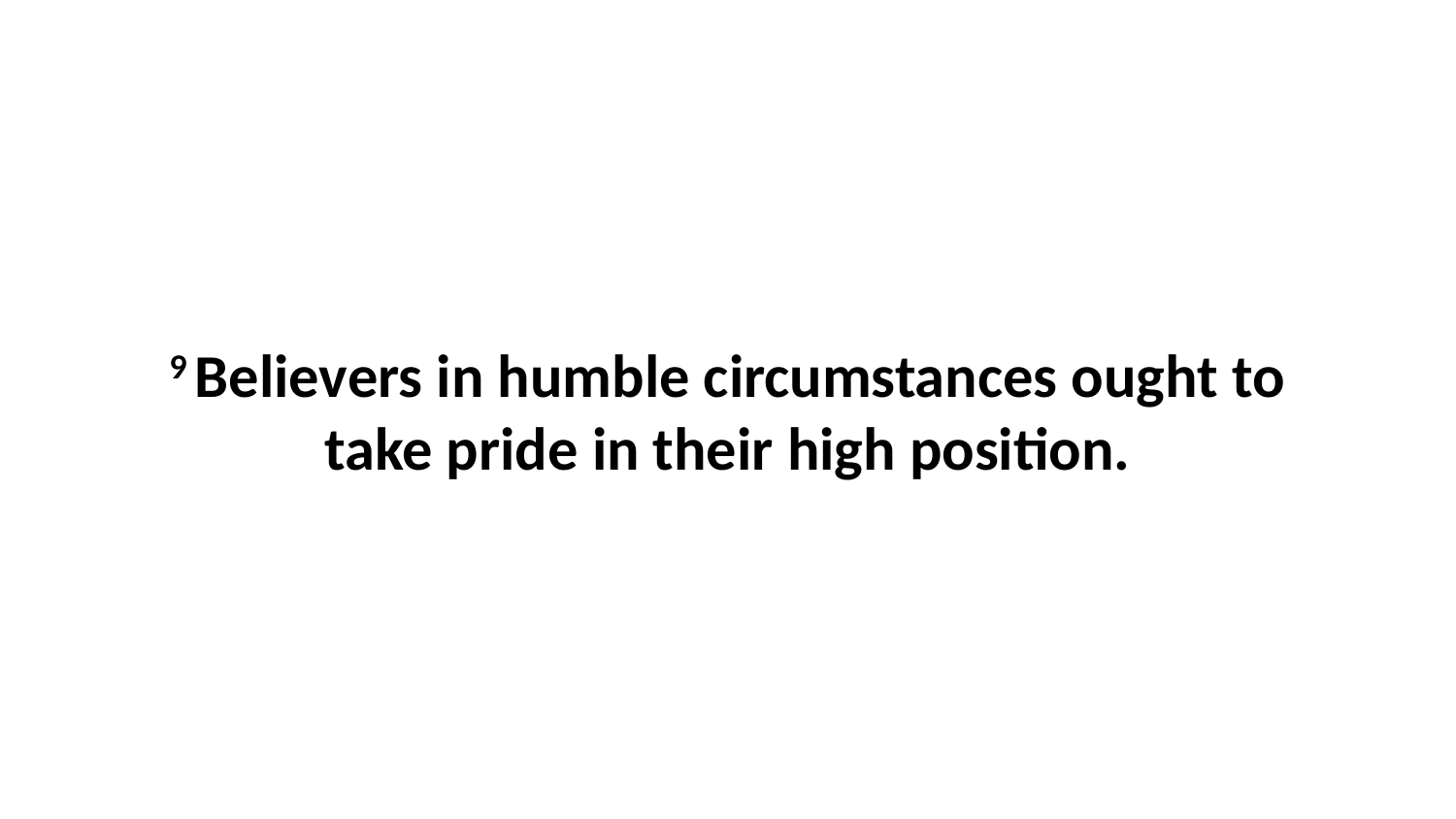

9 Believers in humble circumstances ought to take pride in their high position.